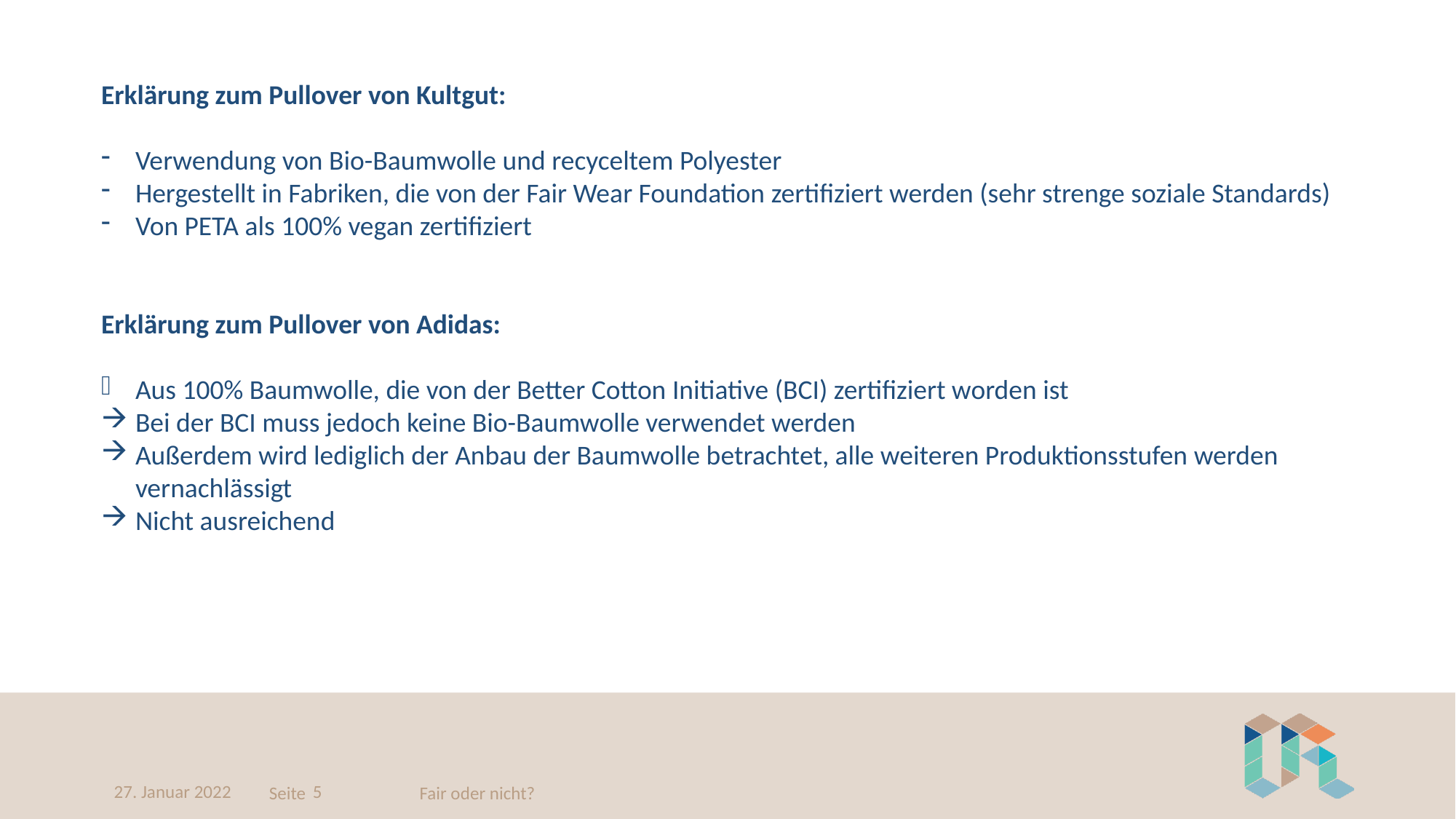

Erklärung zum Pullover von Kultgut:

Verwendung von Bio-Baumwolle und recyceltem Polyester
Hergestellt in Fabriken, die von der Fair Wear Foundation zertifiziert werden (sehr strenge soziale Standards)
Von PETA als 100% vegan zertifiziert

Erklärung zum Pullover von Adidas:

Aus 100% Baumwolle, die von der Better Cotton Initiative (BCI) zertifiziert worden ist
Bei der BCI muss jedoch keine Bio-Baumwolle verwendet werden
Außerdem wird lediglich der Anbau der Baumwolle betrachtet, alle weiteren Produktionsstufen werden vernachlässigt
Nicht ausreichend

27. Januar 2022
5
Fair oder nicht?